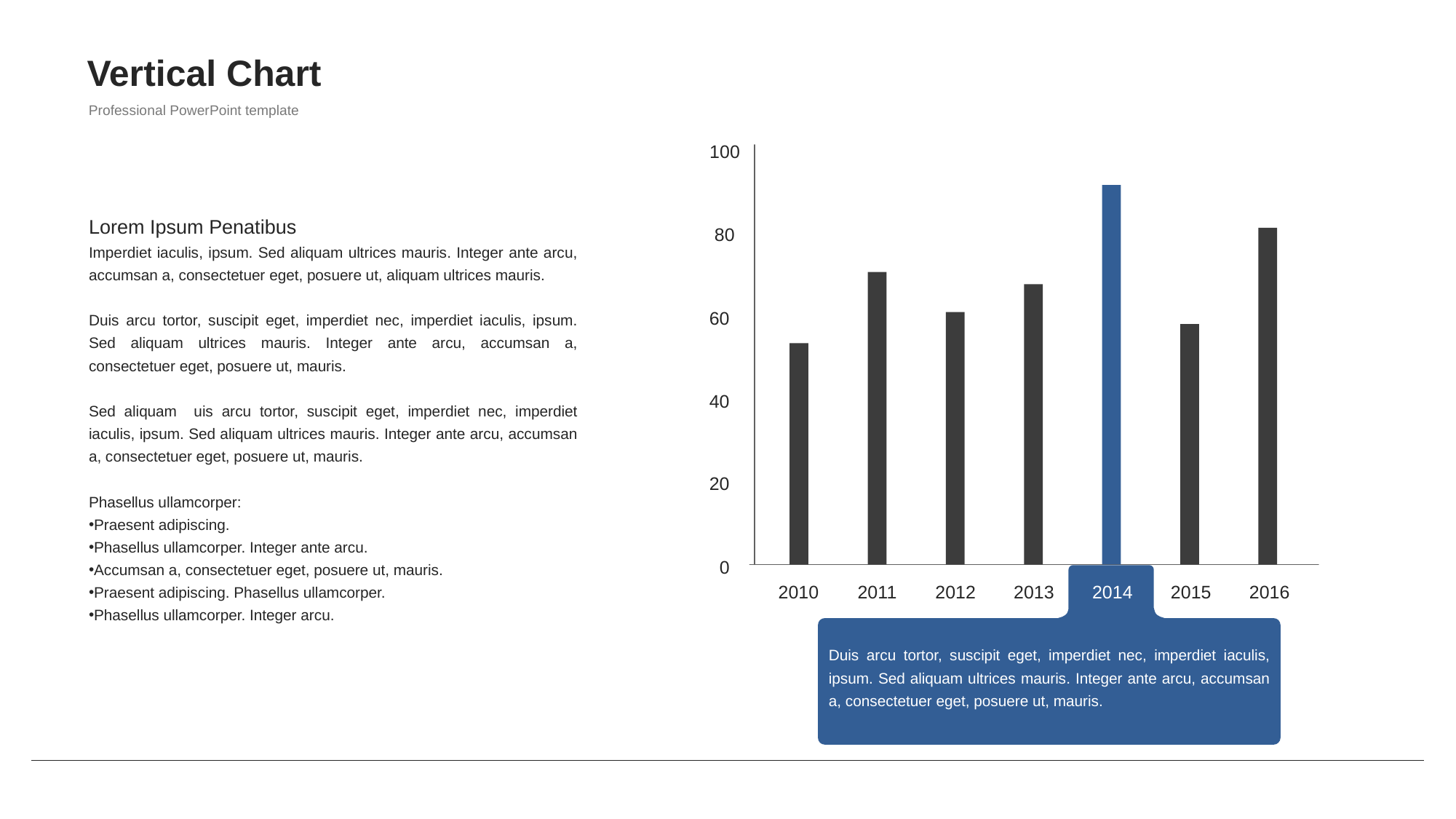

36
# Vertical Chart
Professional PowerPoint template
100

Lorem Ipsum Penatibus
Imperdiet iaculis, ipsum. Sed aliquam ultrices mauris. Integer ante arcu, accumsan a, consectetuer eget, posuere ut, aliquam ultrices mauris.

Duis arcu tortor, suscipit eget, imperdiet nec, imperdiet iaculis, ipsum. Sed aliquam ultrices mauris. Integer ante arcu, accumsan a, consectetuer eget, posuere ut, mauris.

Sed aliquam  uis arcu tortor, suscipit eget, imperdiet nec, imperdiet iaculis, ipsum. Sed aliquam ultrices mauris. Integer ante arcu, accumsan a, consectetuer eget, posuere ut, mauris.

Phasellus ullamcorper:
Praesent adipiscing.
Phasellus ullamcorper. Integer ante arcu.
Accumsan a, consectetuer eget, posuere ut, mauris.
Praesent adipiscing. Phasellus ullamcorper.
Phasellus ullamcorper. Integer arcu.
80

60

40
20
0

Duis arcu tortor, suscipit eget, imperdiet nec, imperdiet iaculis, ipsum. Sed aliquam ultrices mauris. Integer ante arcu, accumsan a, consectetuer eget, posuere ut, mauris.
2010
2011
2012
2013
2014
2015
2016